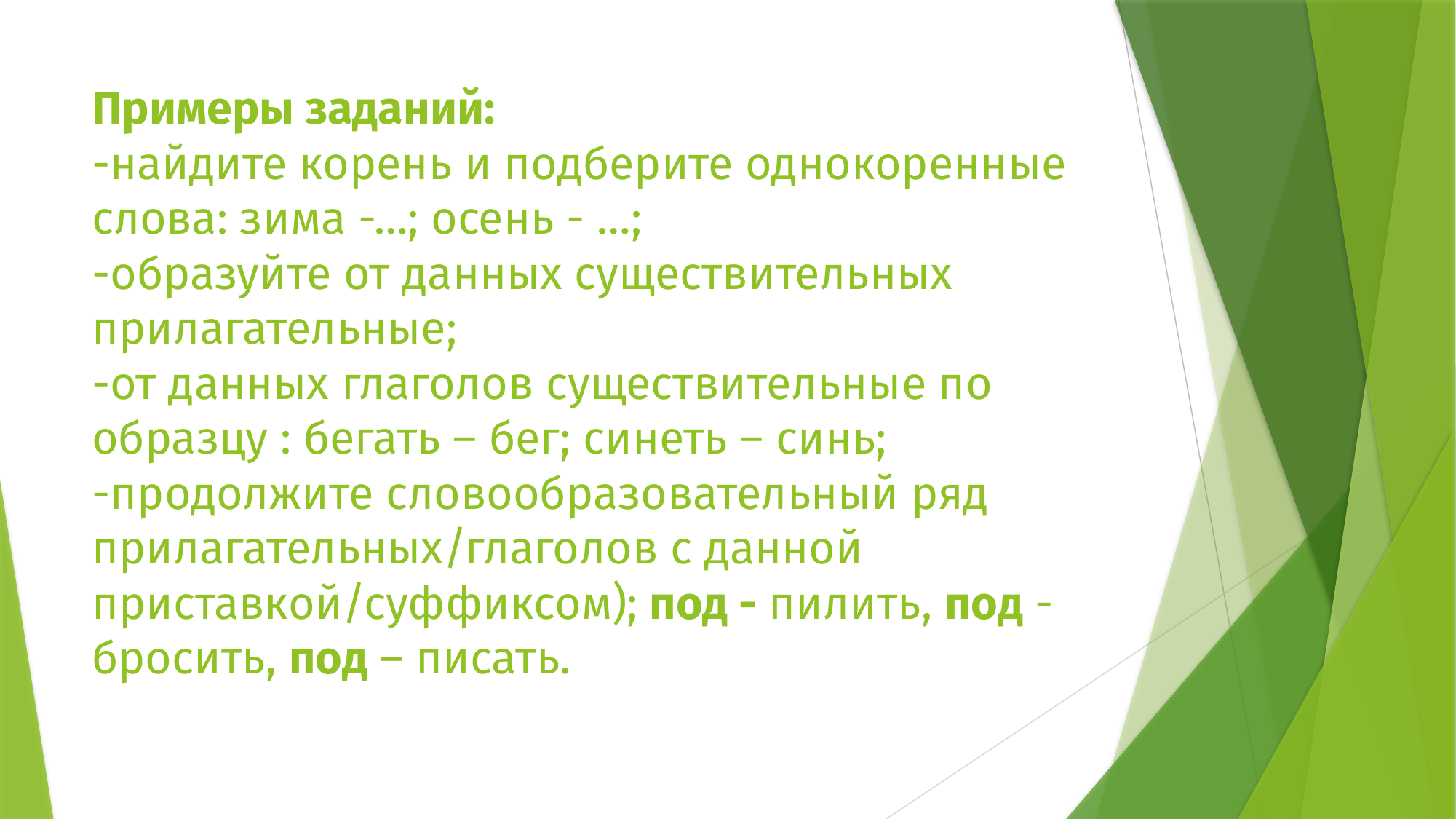

# Примеры заданий: -найдите корень и подберите однокоренные слова: зима -…; осень - …; -образуйте от данных существительных прилагательные; -от данных глаголов существительные по образцу : бегать – бег; синеть – синь; -продолжите словообразовательный ряд прилагательных/глаголов с данной приставкой/суффиксом); под - пилить, под - бросить, под – писать.